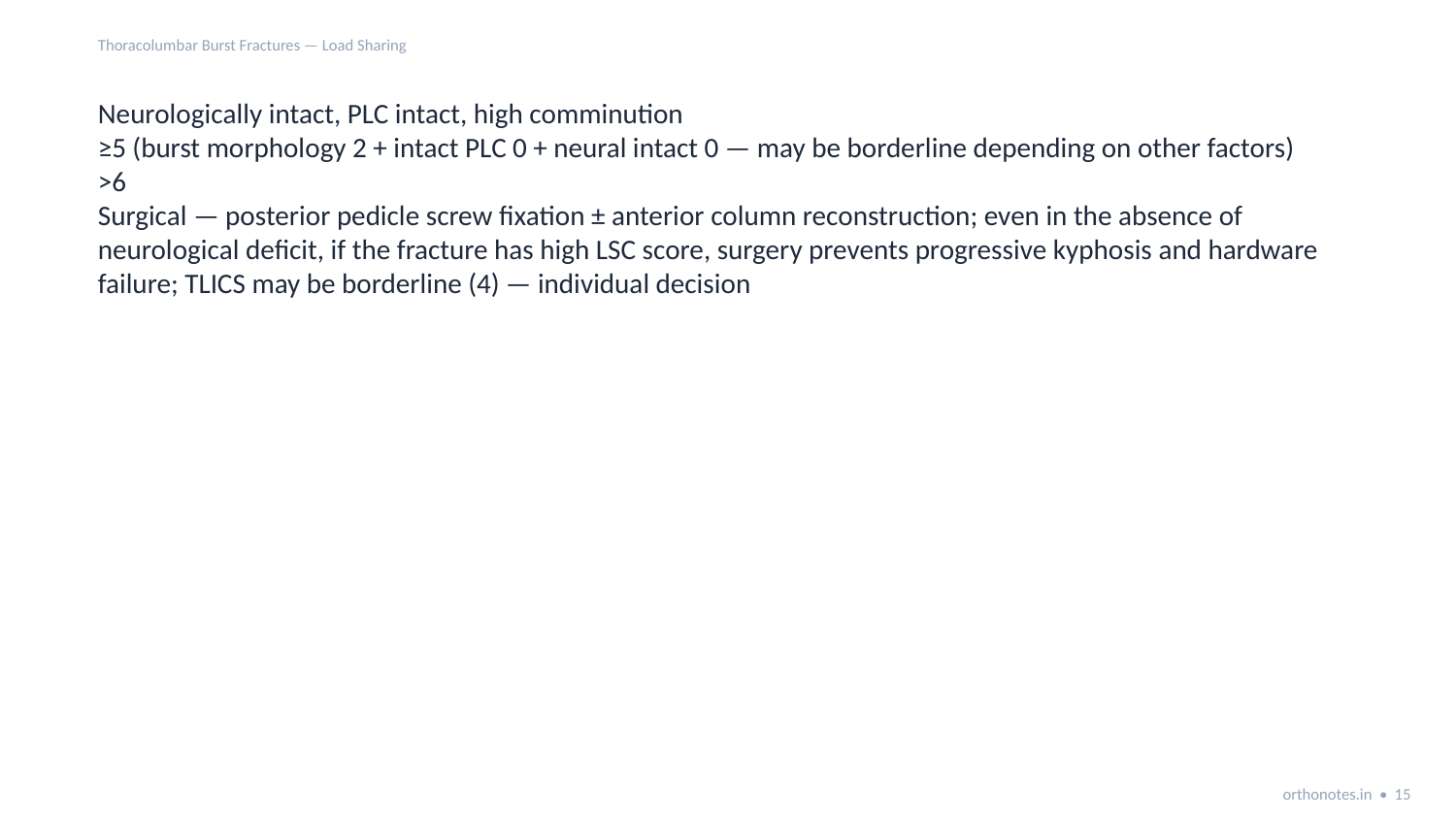

Thoracolumbar Burst Fractures — Load Sharing
Neurologically intact, PLC intact, high comminution
≥5 (burst morphology 2 + intact PLC 0 + neural intact 0 — may be borderline depending on other factors)
>6
Surgical — posterior pedicle screw fixation ± anterior column reconstruction; even in the absence of neurological deficit, if the fracture has high LSC score, surgery prevents progressive kyphosis and hardware failure; TLICS may be borderline (4) — individual decision
orthonotes.in  •  15